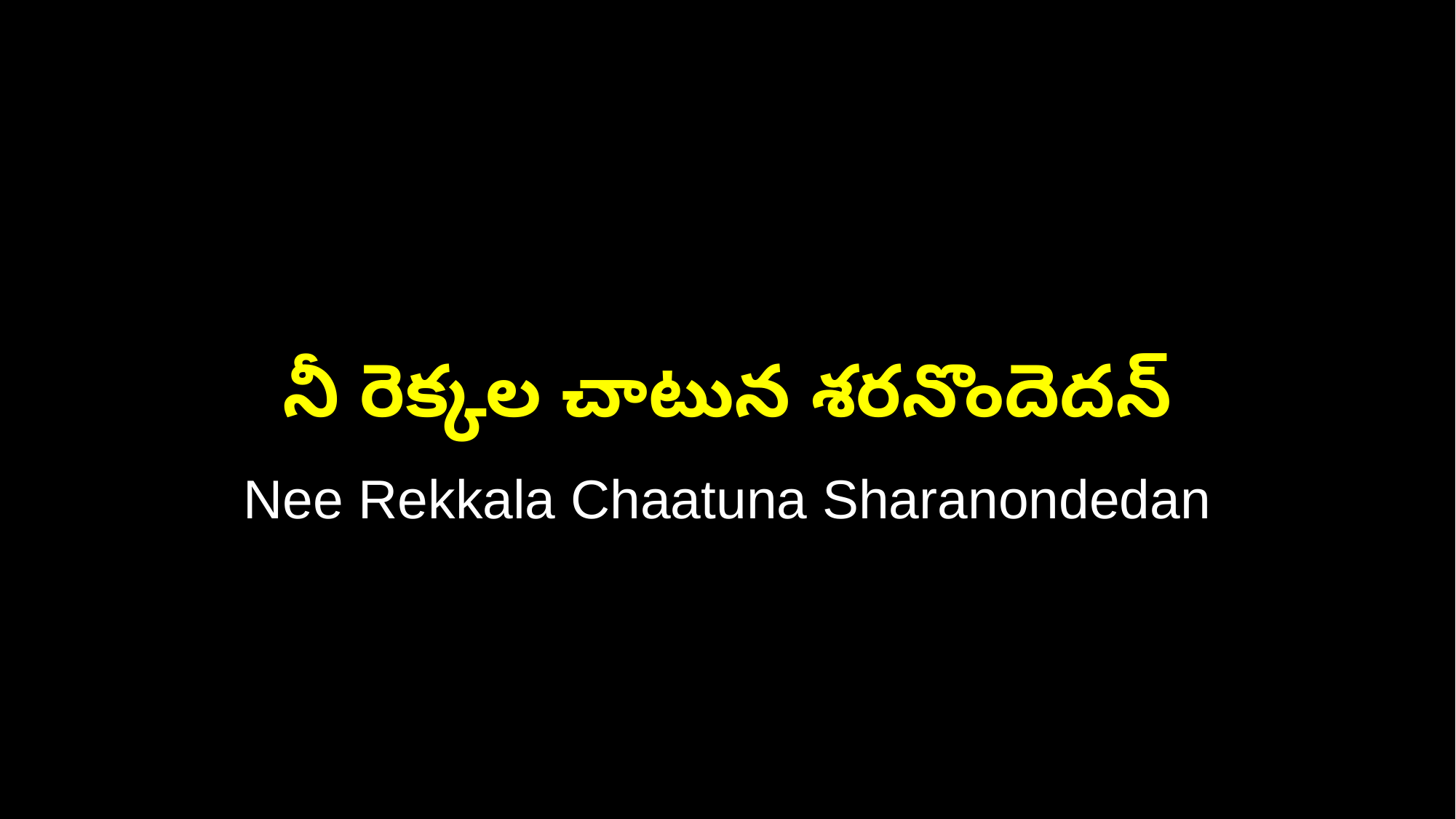

నీ రెక్కల చాటున శరనొందెదన్
Nee Rekkala Chaatuna Sharanondedan